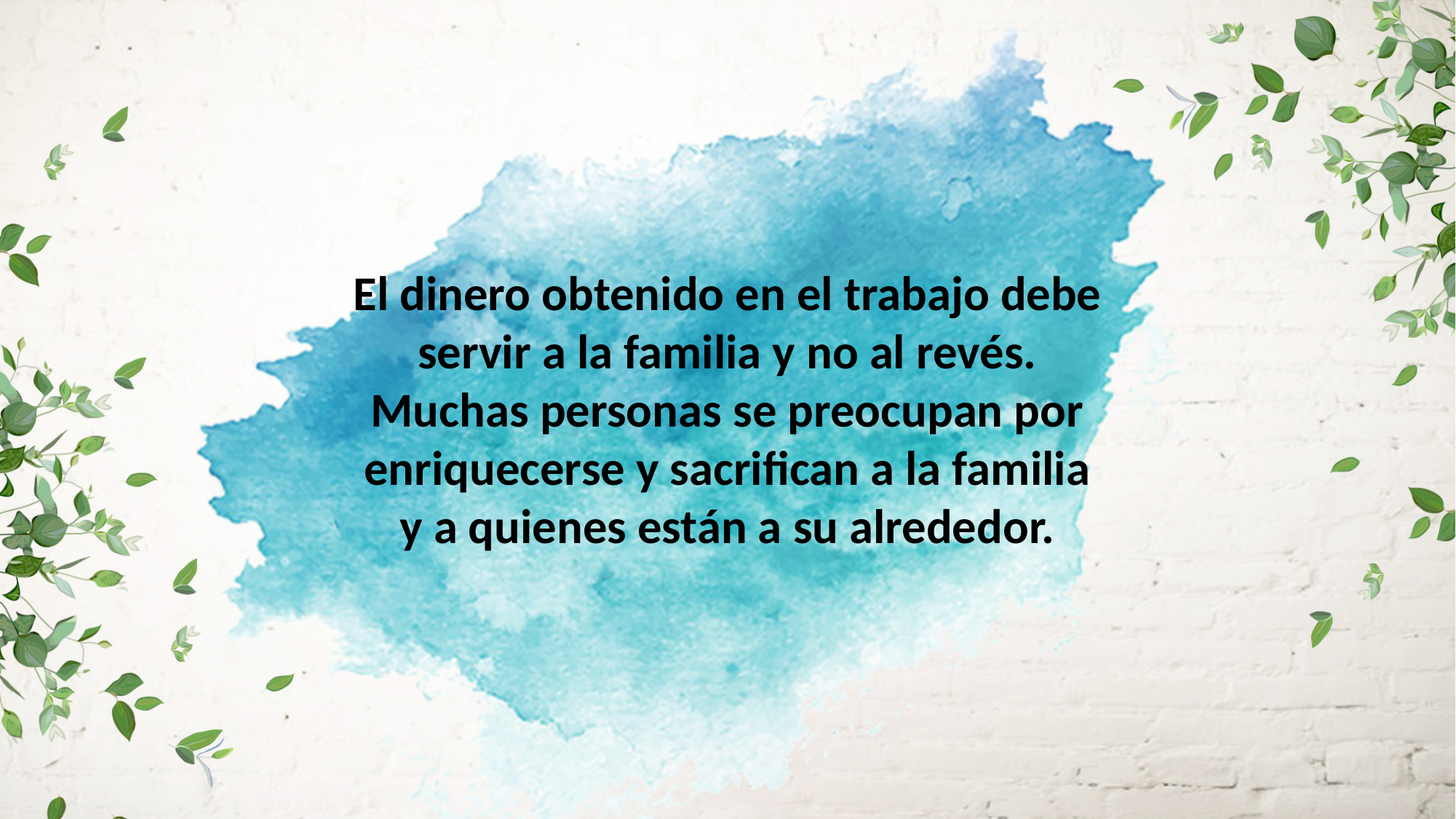

El dinero obtenido en el trabajo debe servir a la familia y no al revés.
Muchas personas se preocupan por enriquecerse y sacrifican a la familia
y a quienes están a su alrededor.